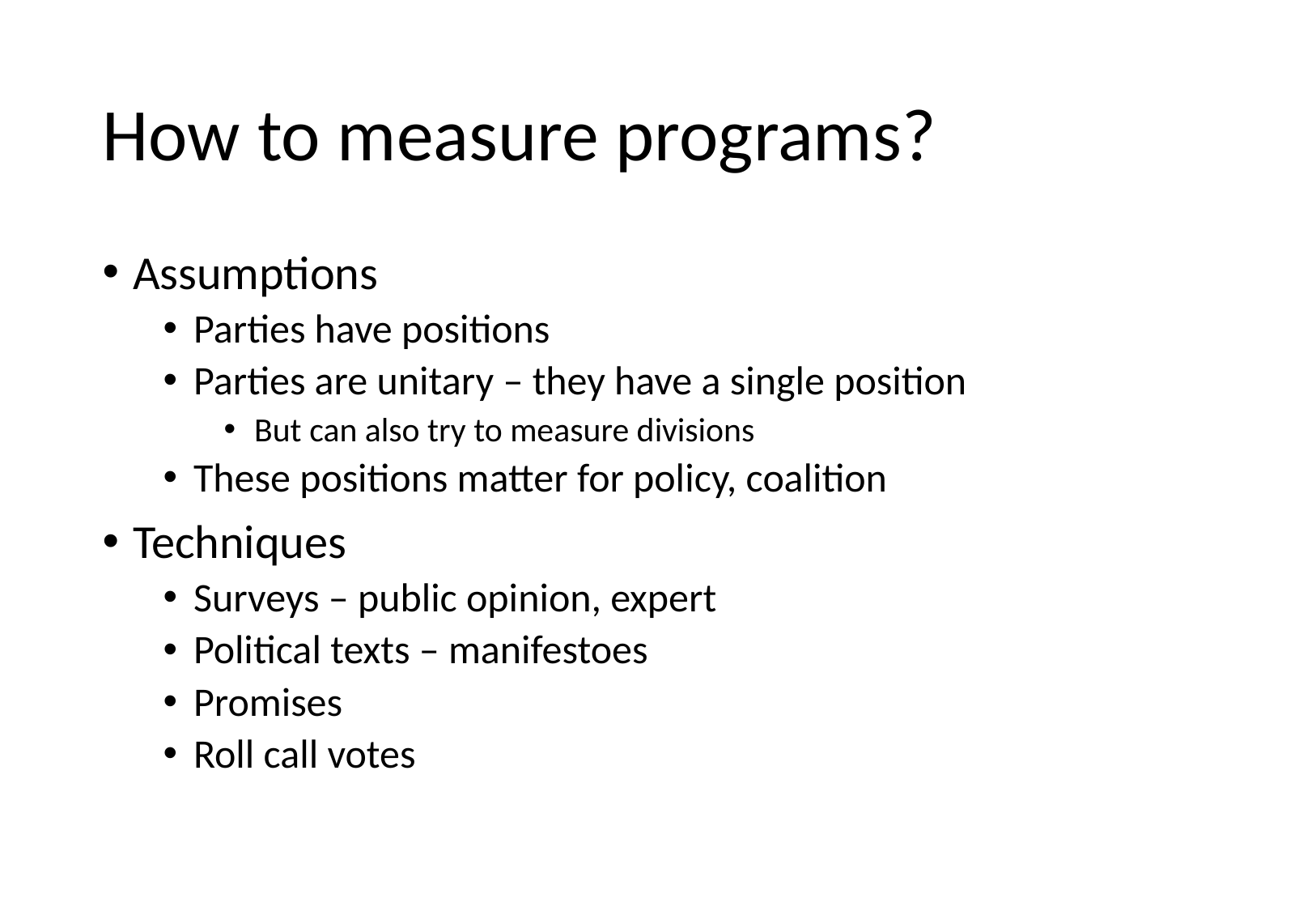

# How to measure programs?
Assumptions
Parties have positions
Parties are unitary – they have a single position
But can also try to measure divisions
These positions matter for policy, coalition
Techniques
Surveys – public opinion, expert
Political texts – manifestoes
Promises
Roll call votes